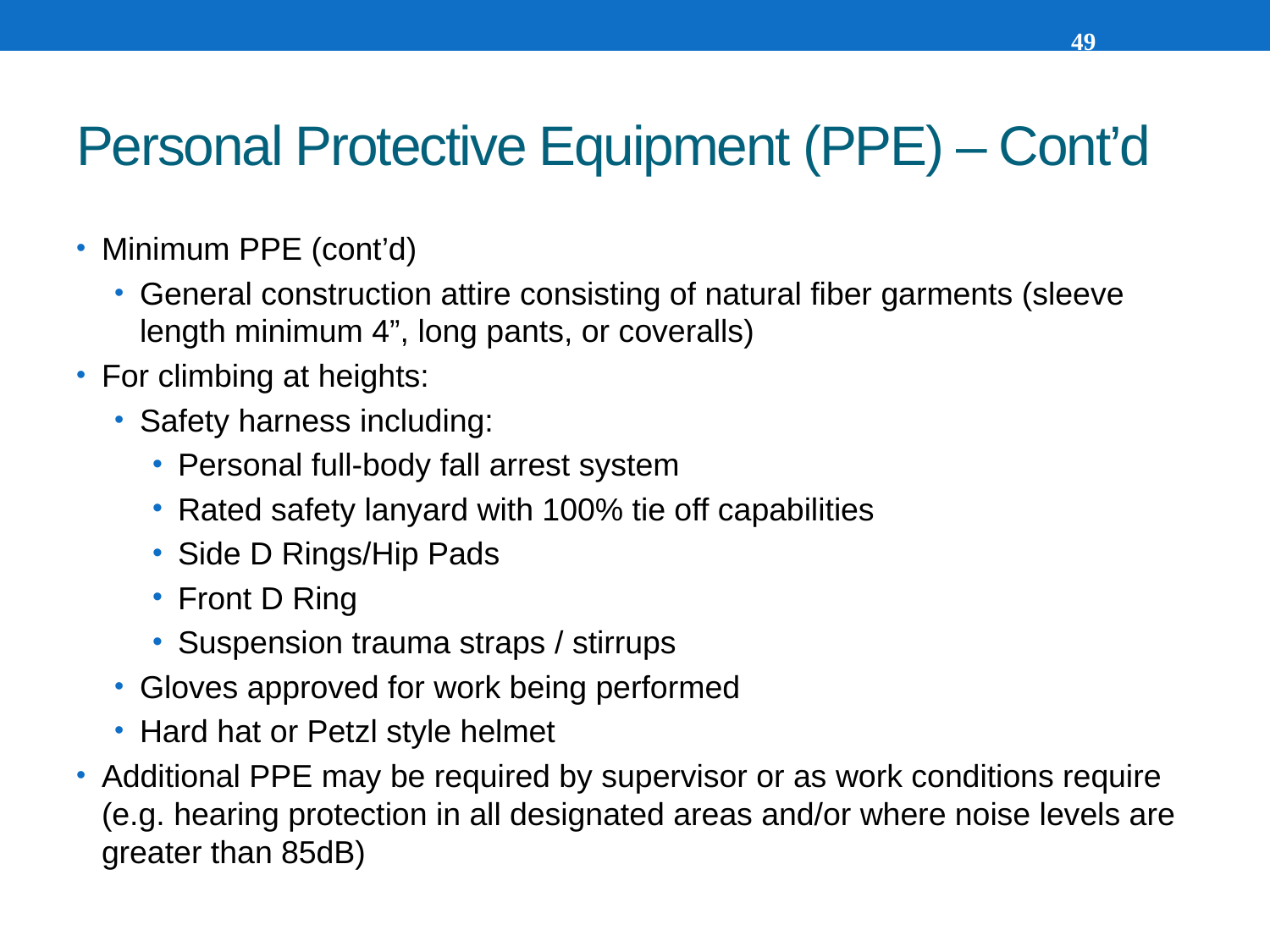

49
# Personal Protective Equipment (PPE) – Cont’d
Minimum PPE (cont’d)
General construction attire consisting of natural fiber garments (sleeve length minimum 4”, long pants, or coveralls)
For climbing at heights:
Safety harness including:
Personal full-body fall arrest system
Rated safety lanyard with 100% tie off capabilities
Side D Rings/Hip Pads
Front D Ring
Suspension trauma straps / stirrups
Gloves approved for work being performed
Hard hat or Petzl style helmet
Additional PPE may be required by supervisor or as work conditions require (e.g. hearing protection in all designated areas and/or where noise levels are greater than 85dB)